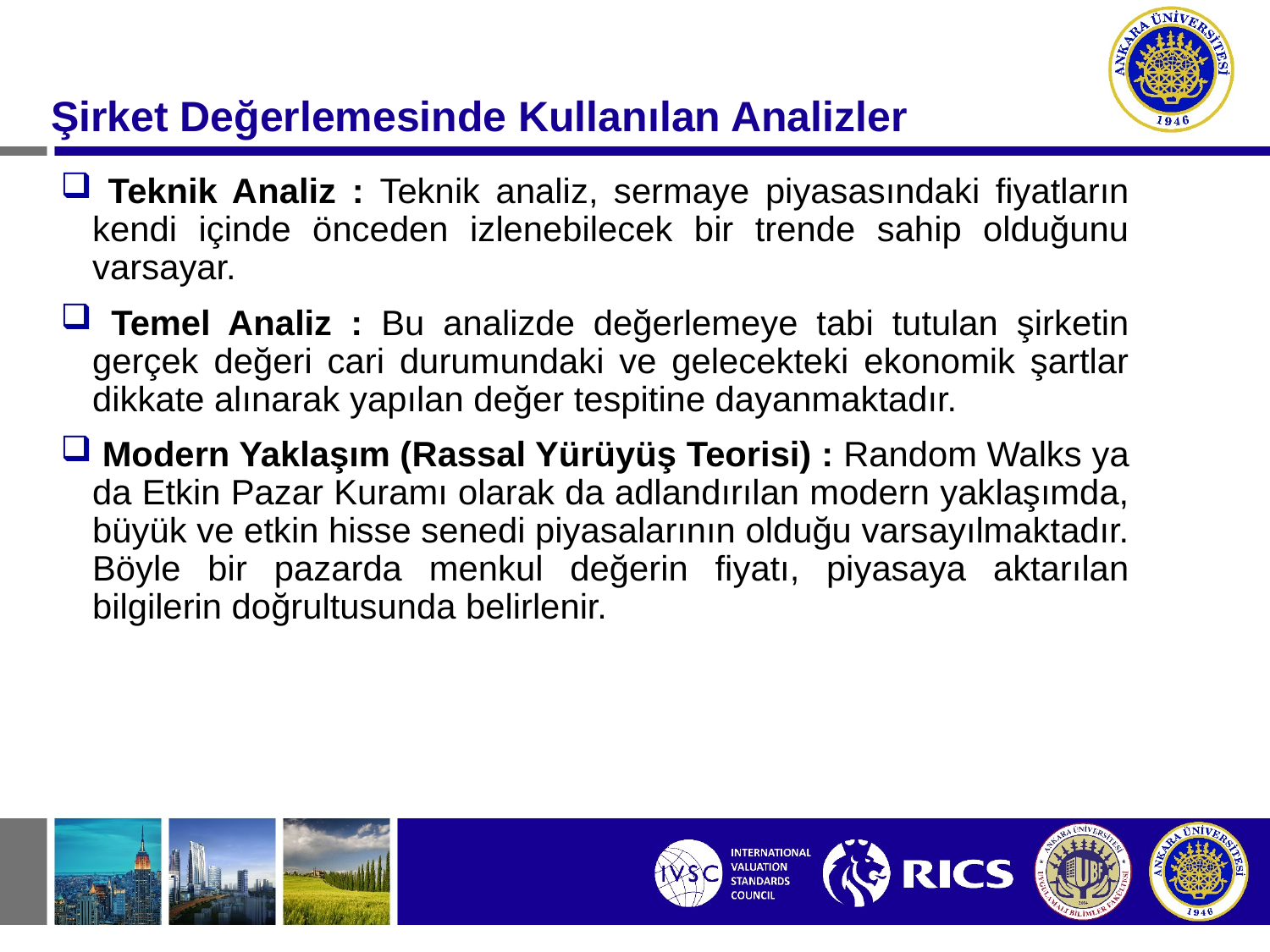

# Şirket Değerlemesinde Kullanılan Analizler
 Teknik Analiz : Teknik analiz, sermaye piyasasındaki fiyatların kendi içinde önceden izlenebilecek bir trende sahip olduğunu varsayar.
 Temel Analiz : Bu analizde değerlemeye tabi tutulan şirketin gerçek değeri cari durumundaki ve gelecekteki ekonomik şartlar dikkate alınarak yapılan değer tespitine dayanmaktadır.
 Modern Yaklaşım (Rassal Yürüyüş Teorisi) : Random Walks ya da Etkin Pazar Kuramı olarak da adlandırılan modern yaklaşımda, büyük ve etkin hisse senedi piyasalarının olduğu varsayılmaktadır. Böyle bir pazarda menkul değerin fiyatı, piyasaya aktarılan bilgilerin doğrultusunda belirlenir.